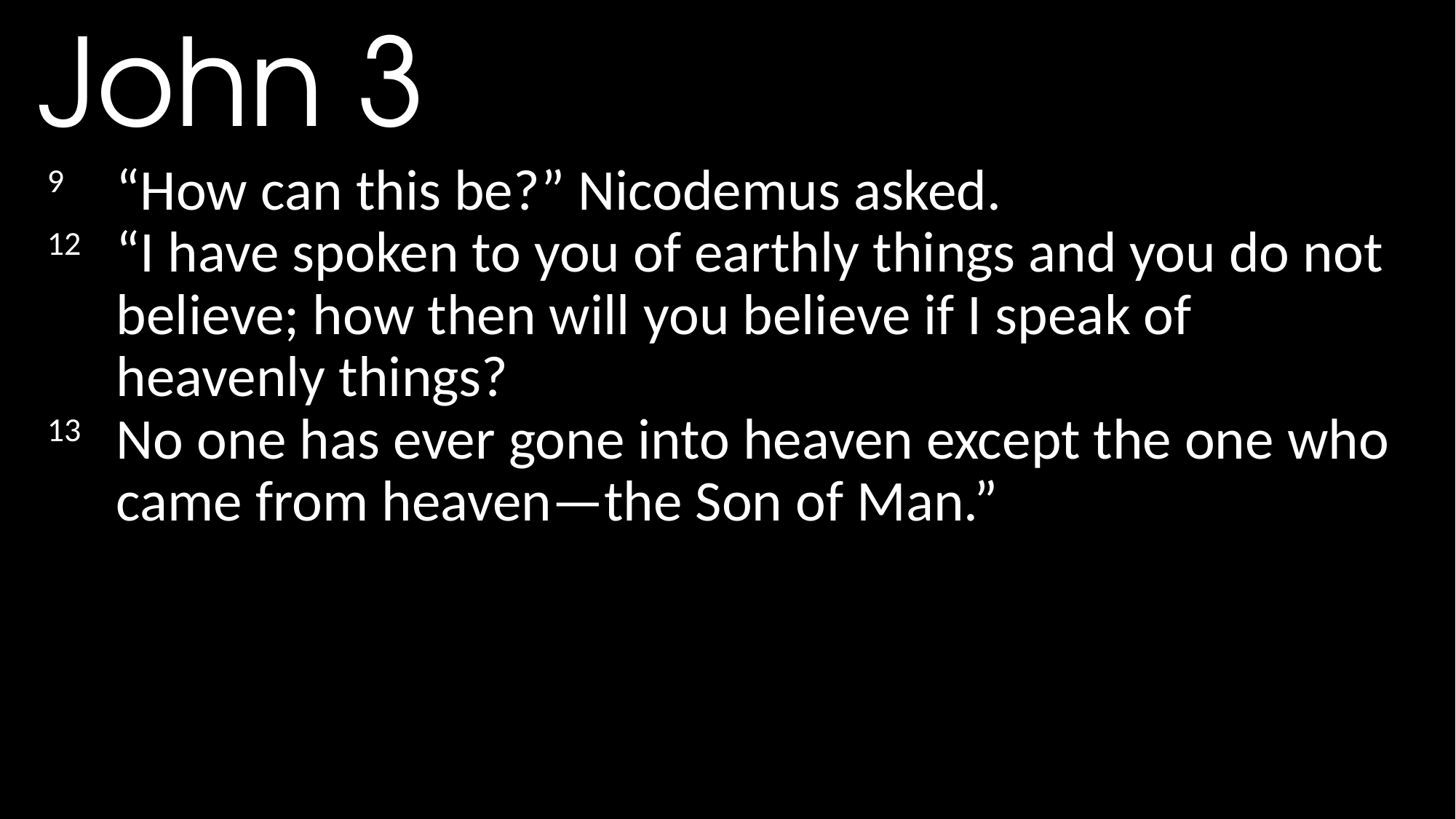

John 3
9 	“How can this be?” Nicodemus asked.
12 	“I have spoken to you of earthly things and you do not believe; how then will you believe if I speak of heavenly things?
13 	No one has ever gone into heaven except the one who came from heaven—the Son of Man.”